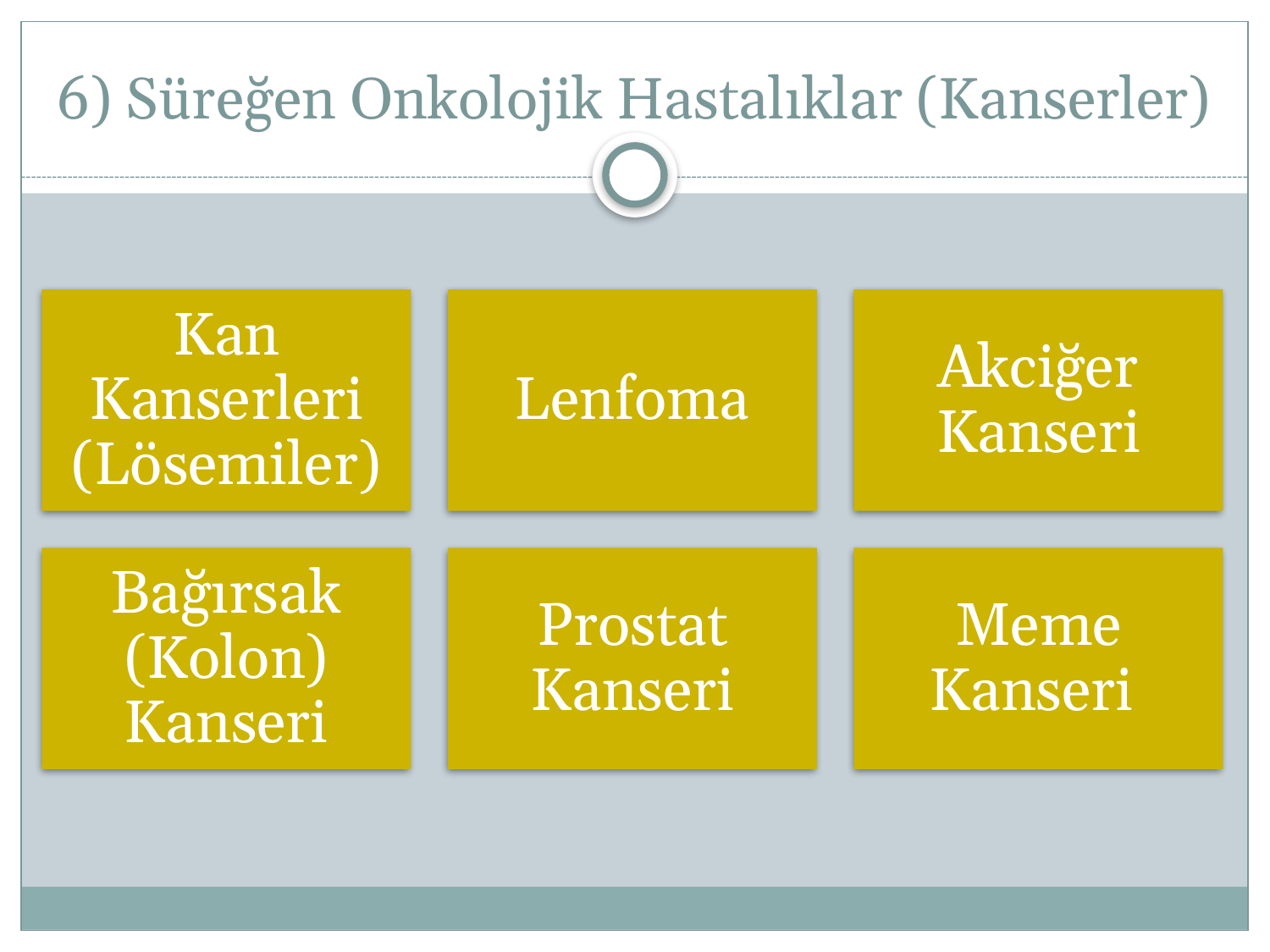

# 6) Süreğen Onkolojik Hastalıklar (Kanserler)
Kan Kanserleri (Lösemiler)
Lenfoma
Akciğer Kanseri
Bağırsak (Kolon) Kanseri
Prostat Kanseri
Meme Kanseri